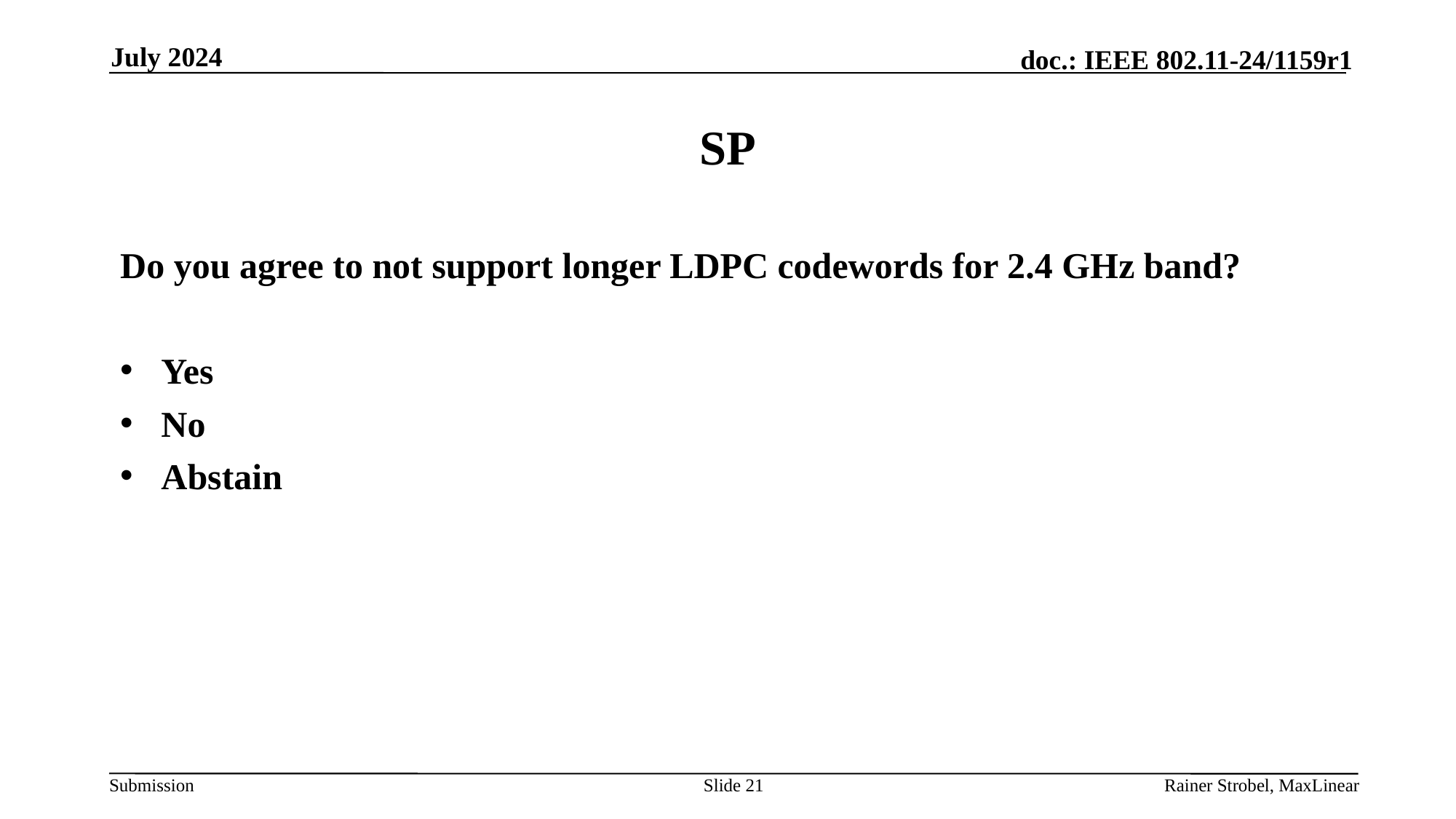

July 2024
# SP
Do you agree to not support longer LDPC codewords for 2.4 GHz band?

Yes
No
Abstain

Slide 21
Rainer Strobel, MaxLinear